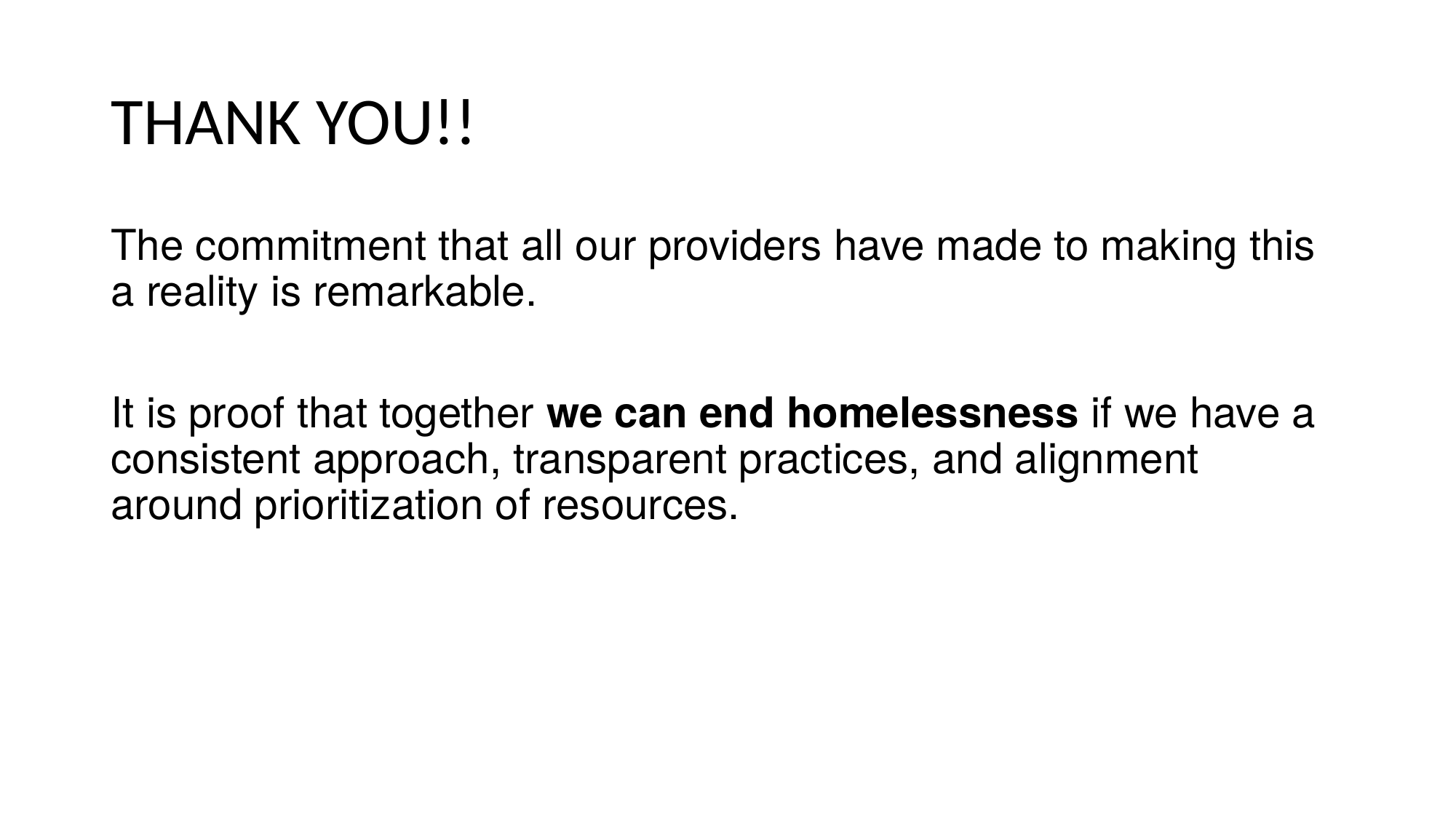

# THANK YOU!!
The commitment that all our providers have made to making this a reality is remarkable.

It is proof that together we can end homelessness if we have a consistent approach, transparent practices, and alignment around prioritization of resources.